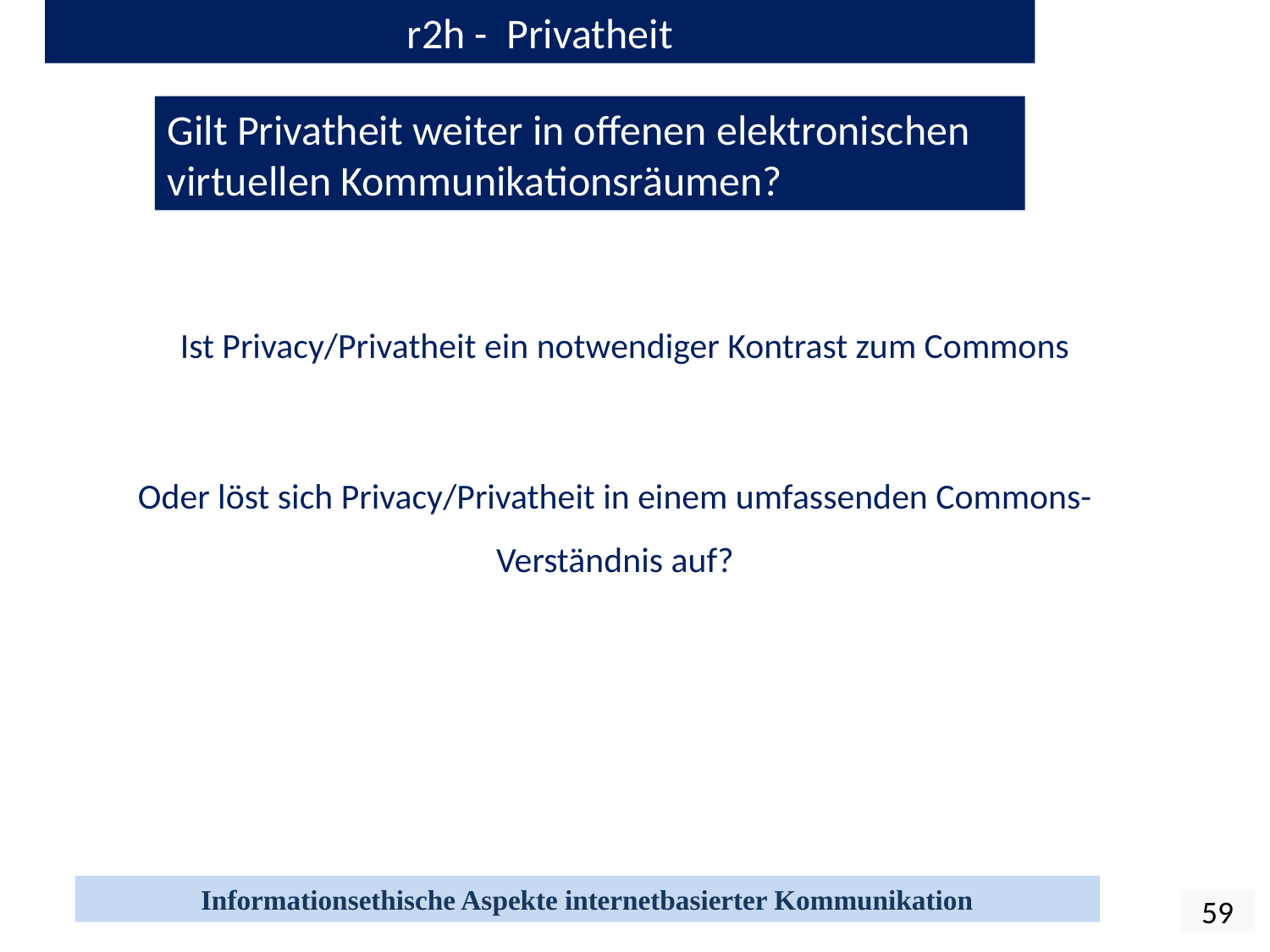

r2h -  Privatheit
Gilt Privatheit weiter in offenen elektronischen virtuellen Kommunikationsräumen?
Ist Privacy/Privatheit ein notwendiger Kontrast zum Commons
Oder löst sich Privacy/Privatheit in einem umfassenden Commons-Verständnis auf?